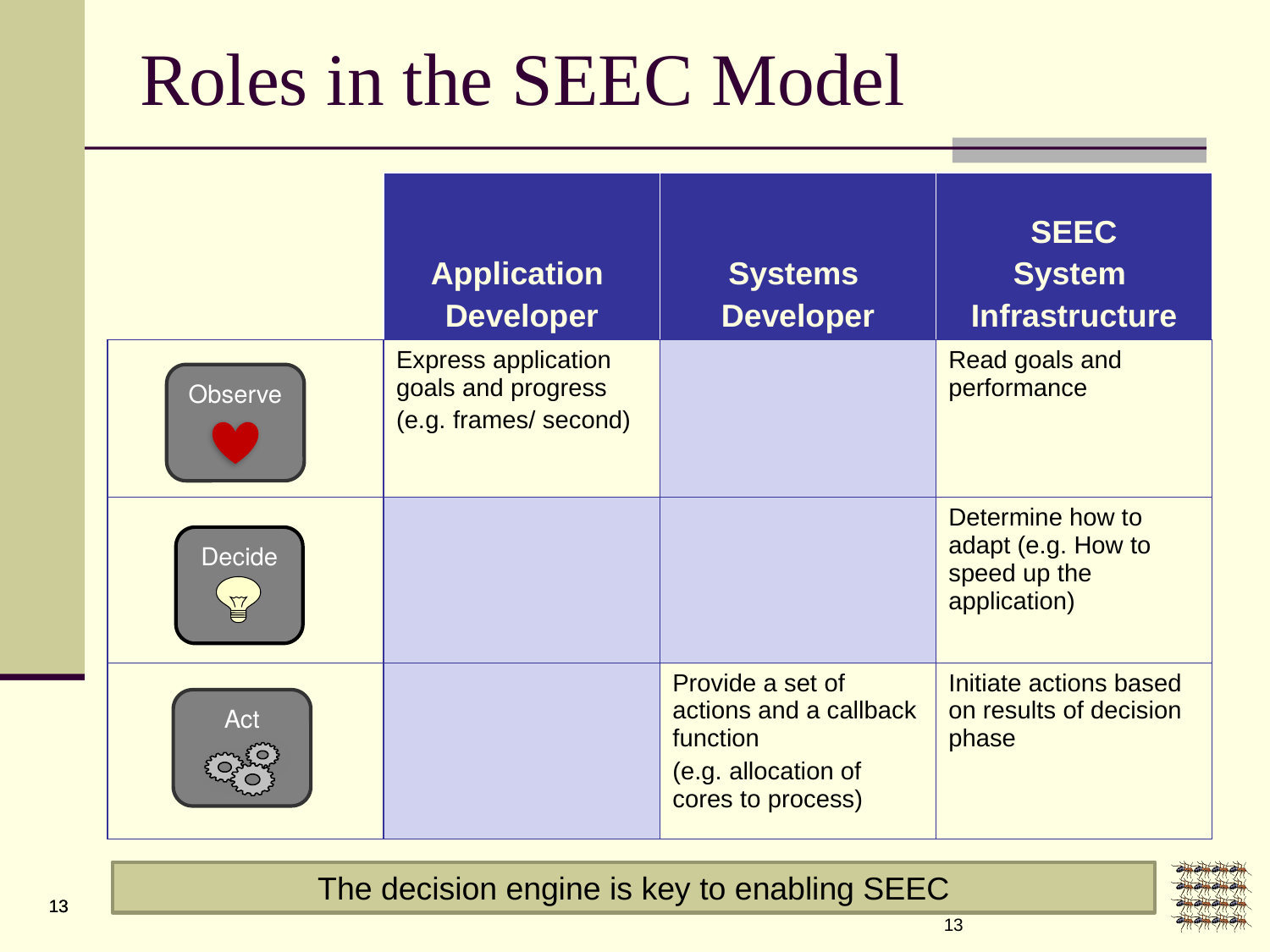

Roles in the SEEC Model
|  | Application Developer | Systems Developer | SEEC System Infrastructure |
| --- | --- | --- | --- |
|  | Express application goals and progress (e.g. frames/ second) |  | Read goals and performance |
|  |  |  | Determine how to adapt (e.g. How to speed up the application) |
|  |  | Provide a set of actions and a callback function (e.g. allocation of cores to process) | Initiate actions based on results of decision phase |
Observe

Decide

Act

The decision engine is key to enabling SEEC
13
13
13